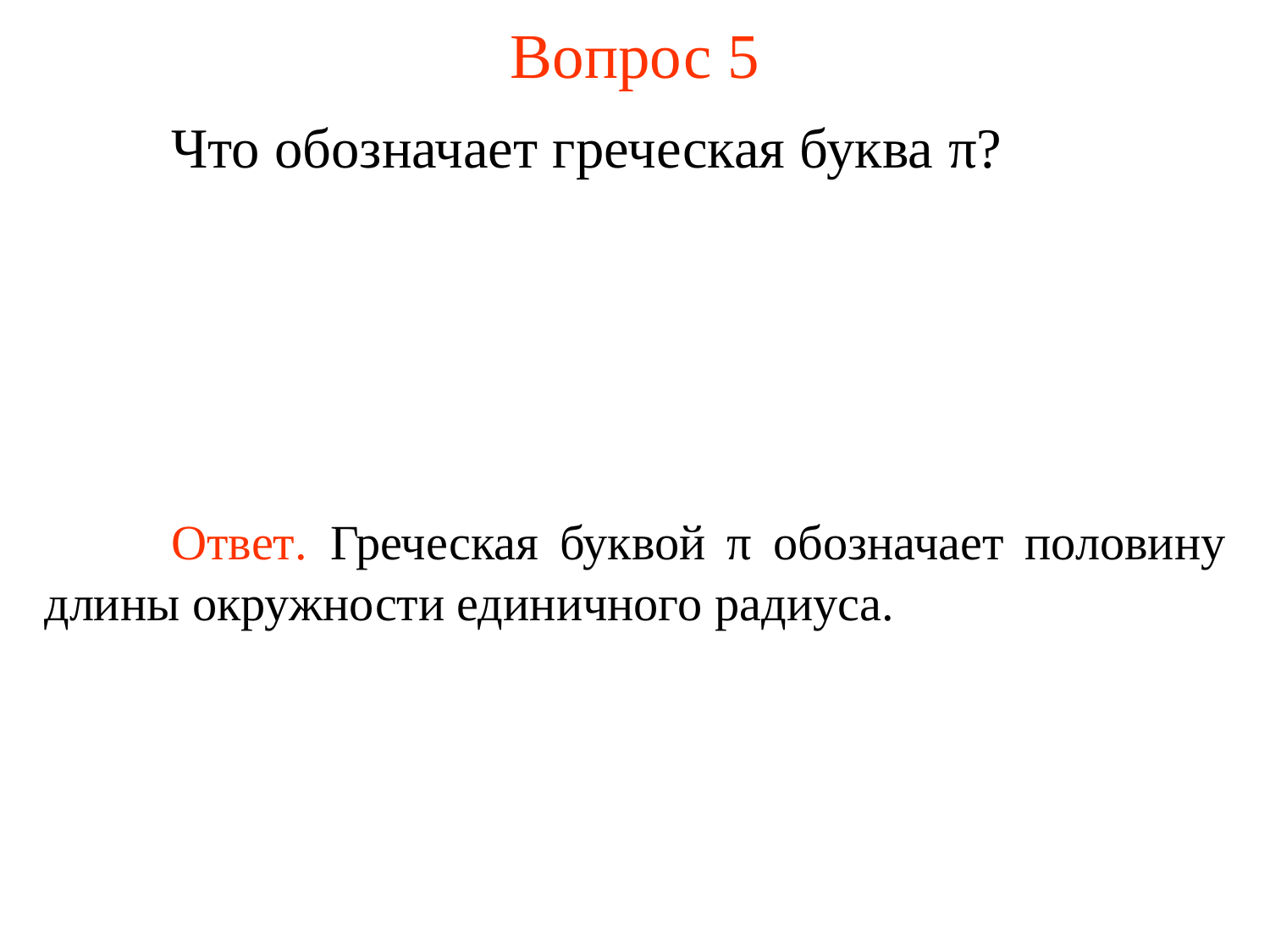

# Вопрос 5
	Что обозначает греческая буква π?
	Ответ. Греческая буквой π обозначает половину длины окружности единичного радиуса.